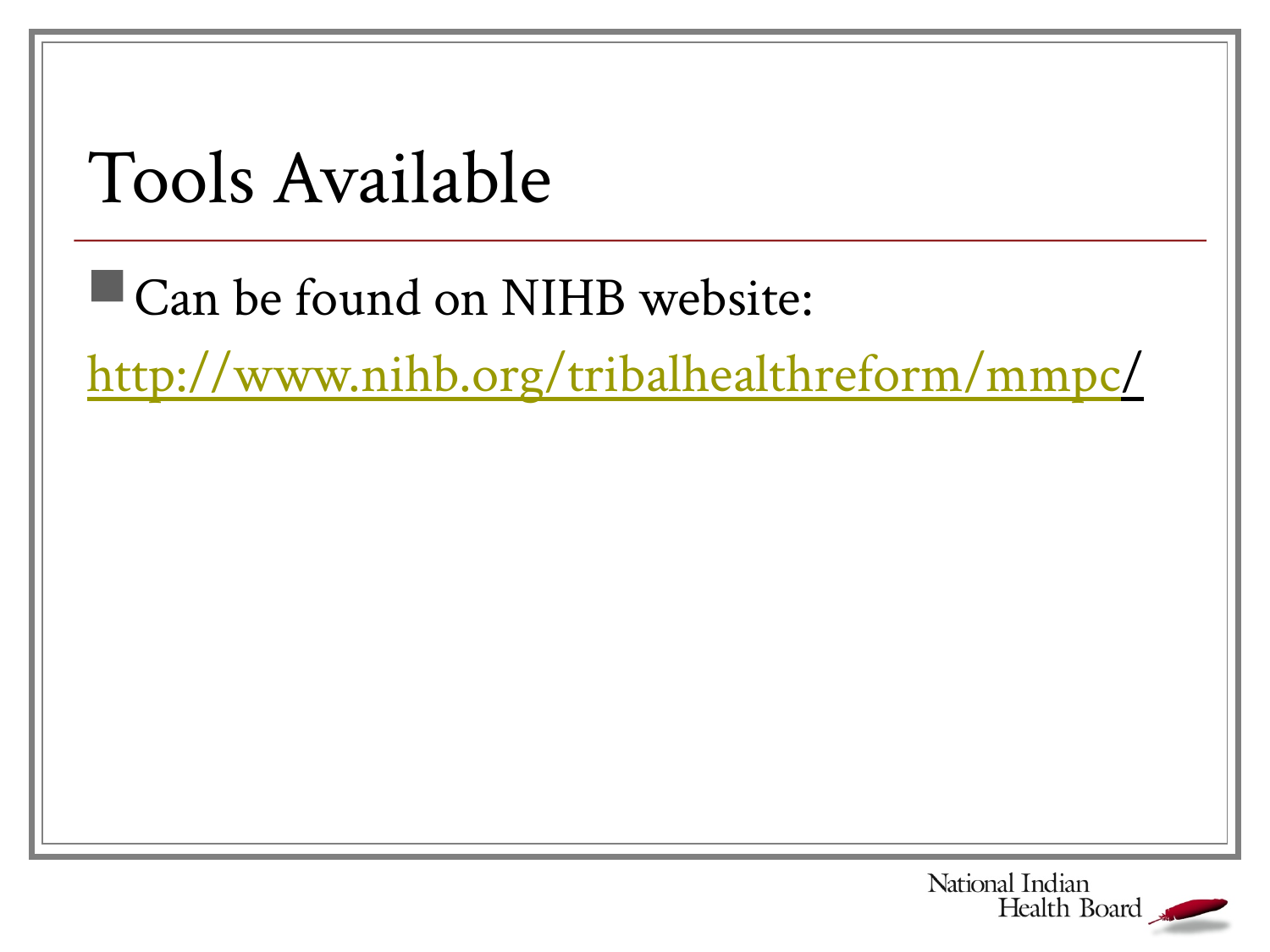

# Tools Available
Can be found on NIHB website:
http://www.nihb.org/tribalhealthreform/mmpc/